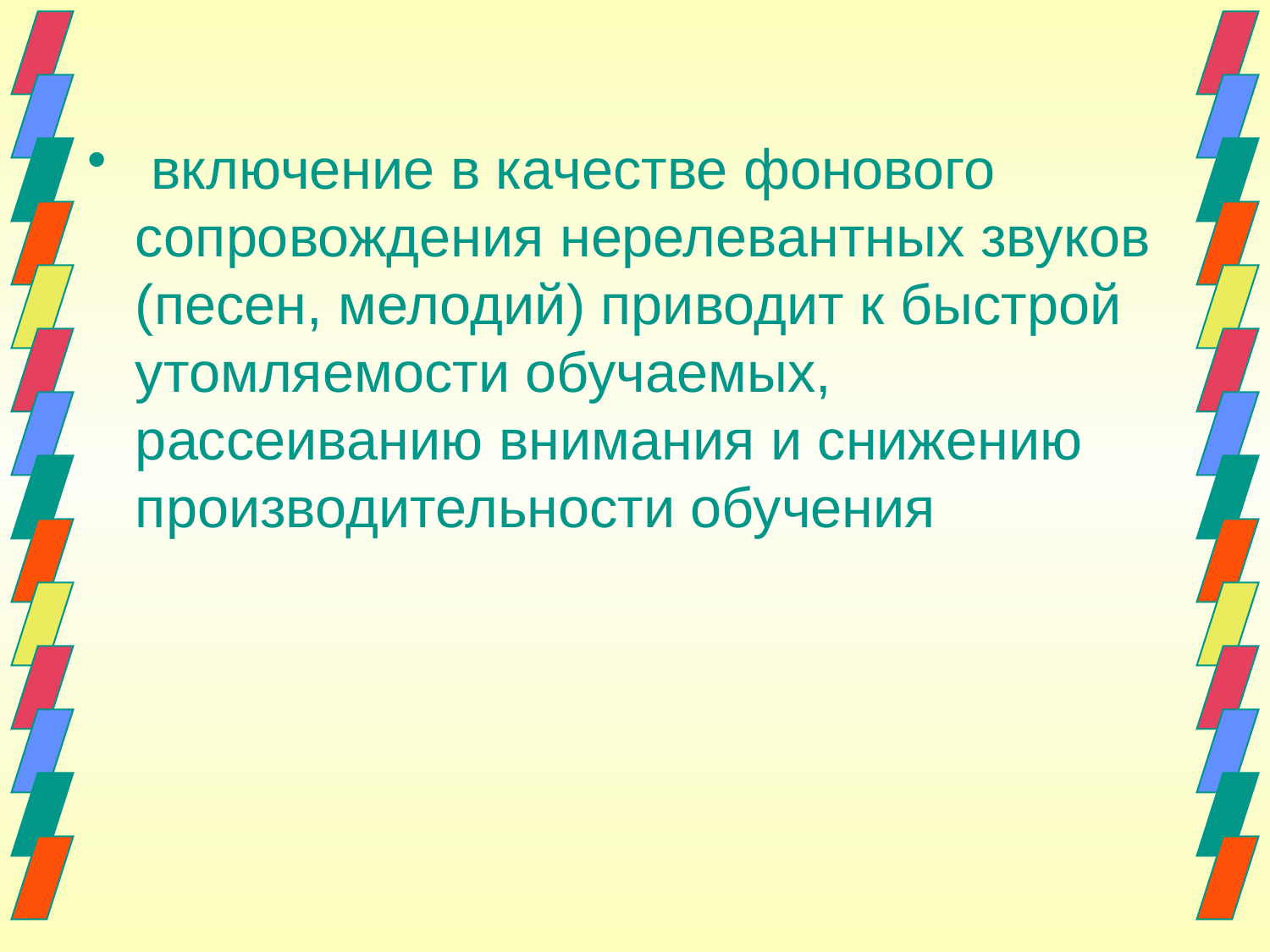

#
 включение в качестве фонового сопровождения нерелевантных звуков (песен, мелодий) приводит к быстрой утомляемости обучаемых, рассеиванию внимания и снижению производительности обучения